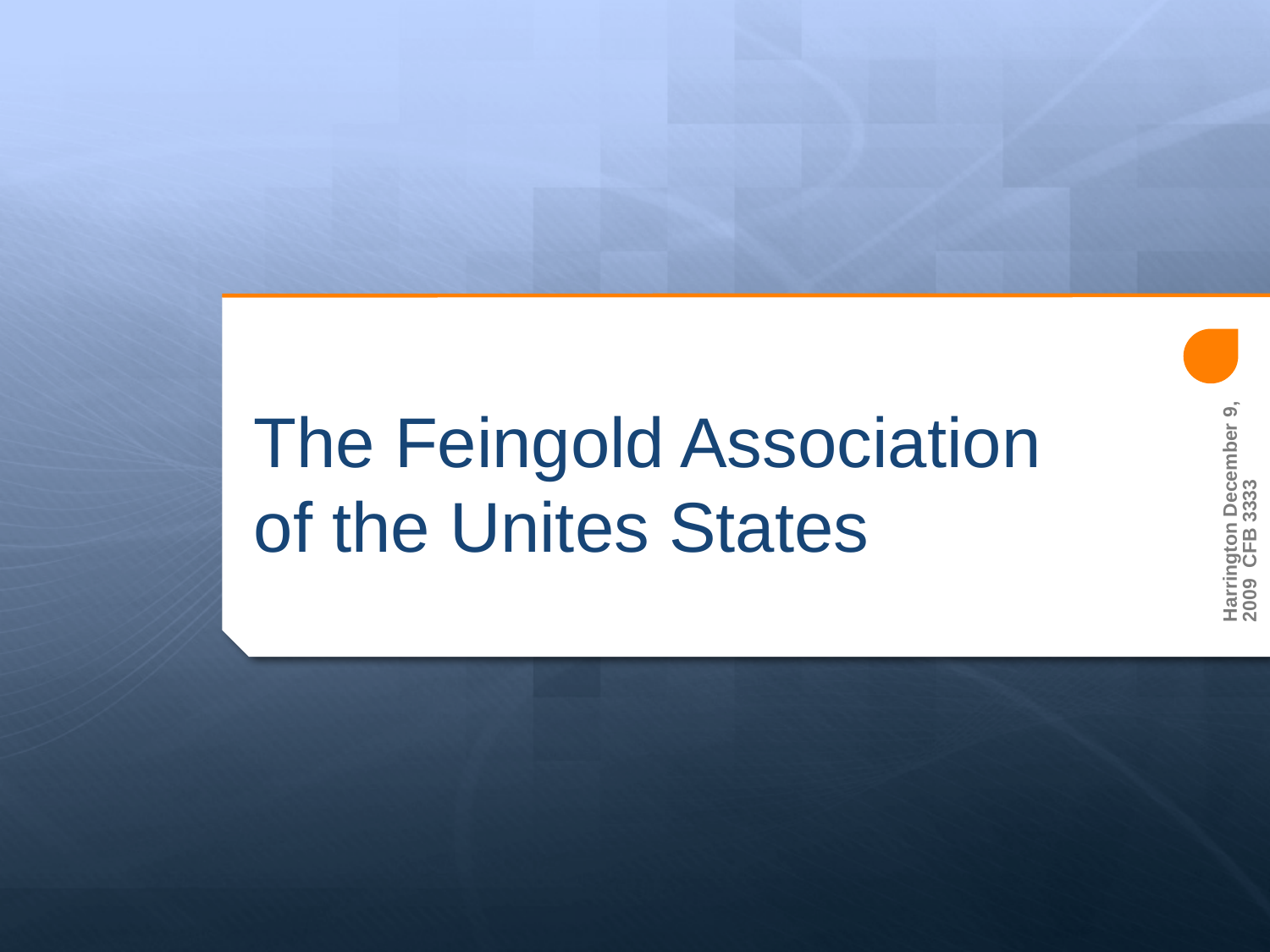

# The Feingold Association of the Unites States
Harrington December 9, 2009  CFB 3333